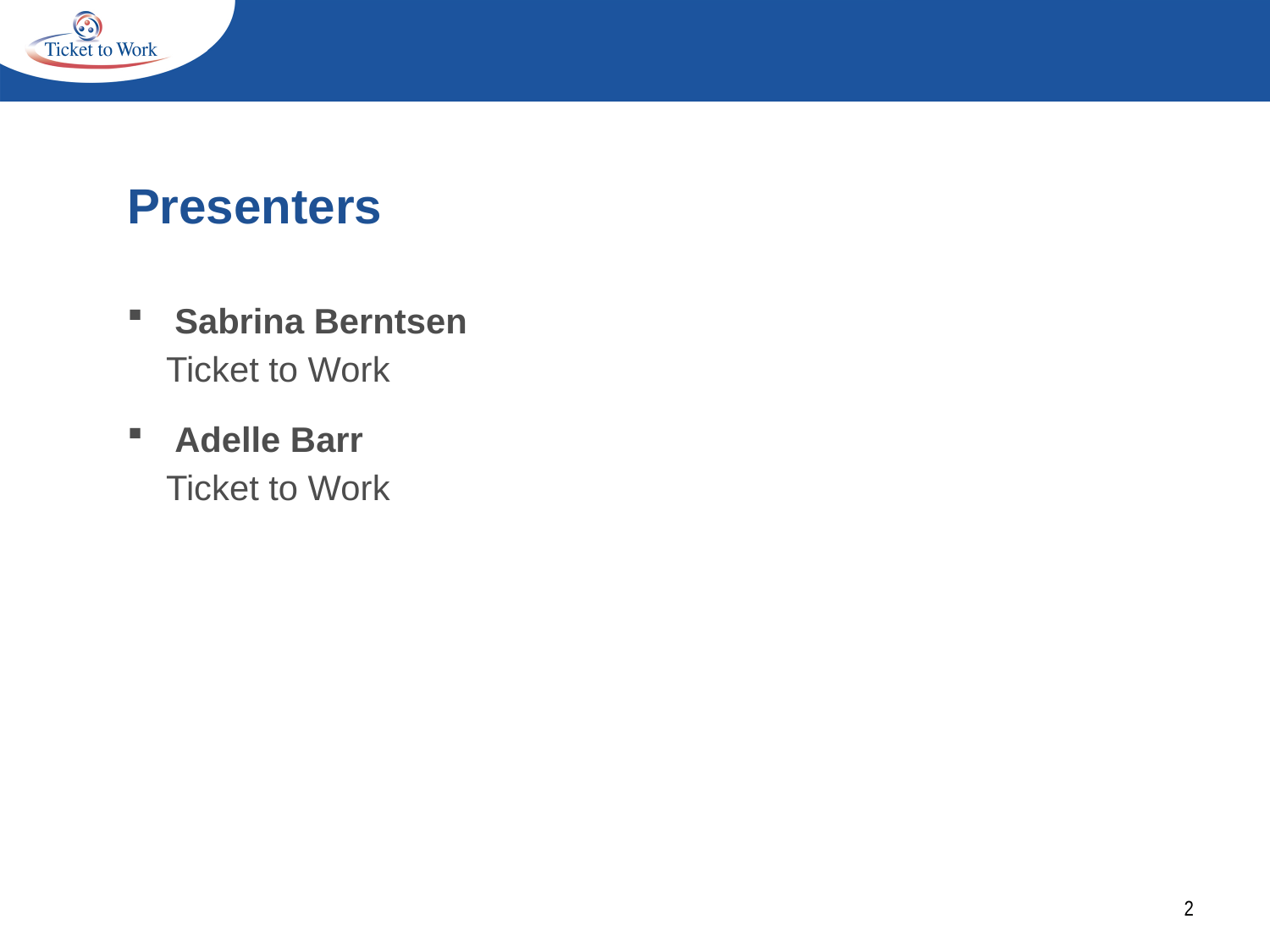

# Presenters
Sabrina Berntsen
    Ticket to Work
Adelle Barr
    Ticket to Work
2